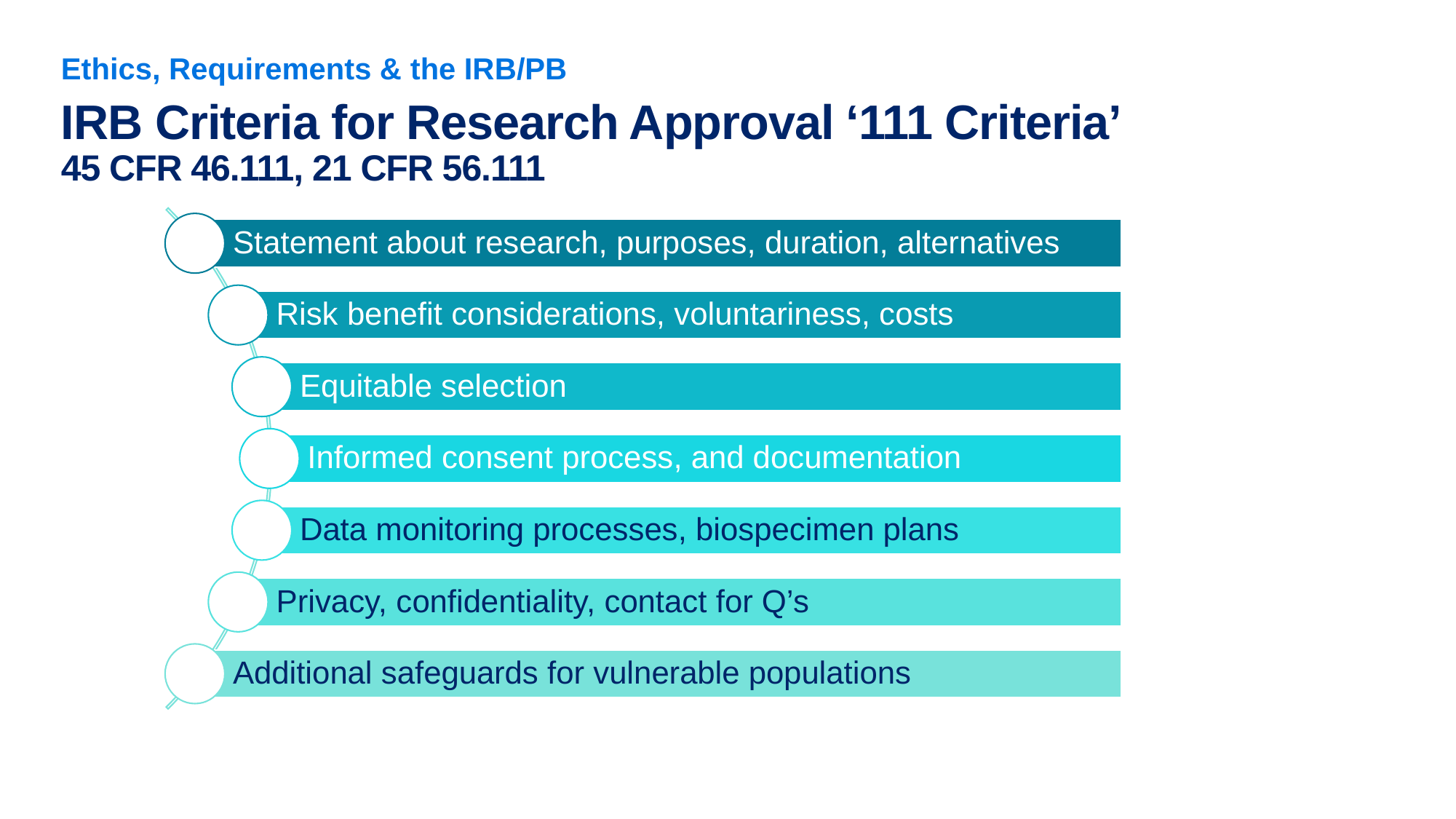

Ethics, Requirements & the IRB/PB
# IRB Criteria for Research Approval ‘111 Criteria’ 45 CFR 46.111, 21 CFR 56.111
Statement about research, purposes, duration, alternatives
Risk benefit considerations, voluntariness, costs
Equitable selection
Informed consent process, and documentation
Data monitoring processes, biospecimen plans
Privacy, confidentiality, contact for Q’s
Additional safeguards for vulnerable populations